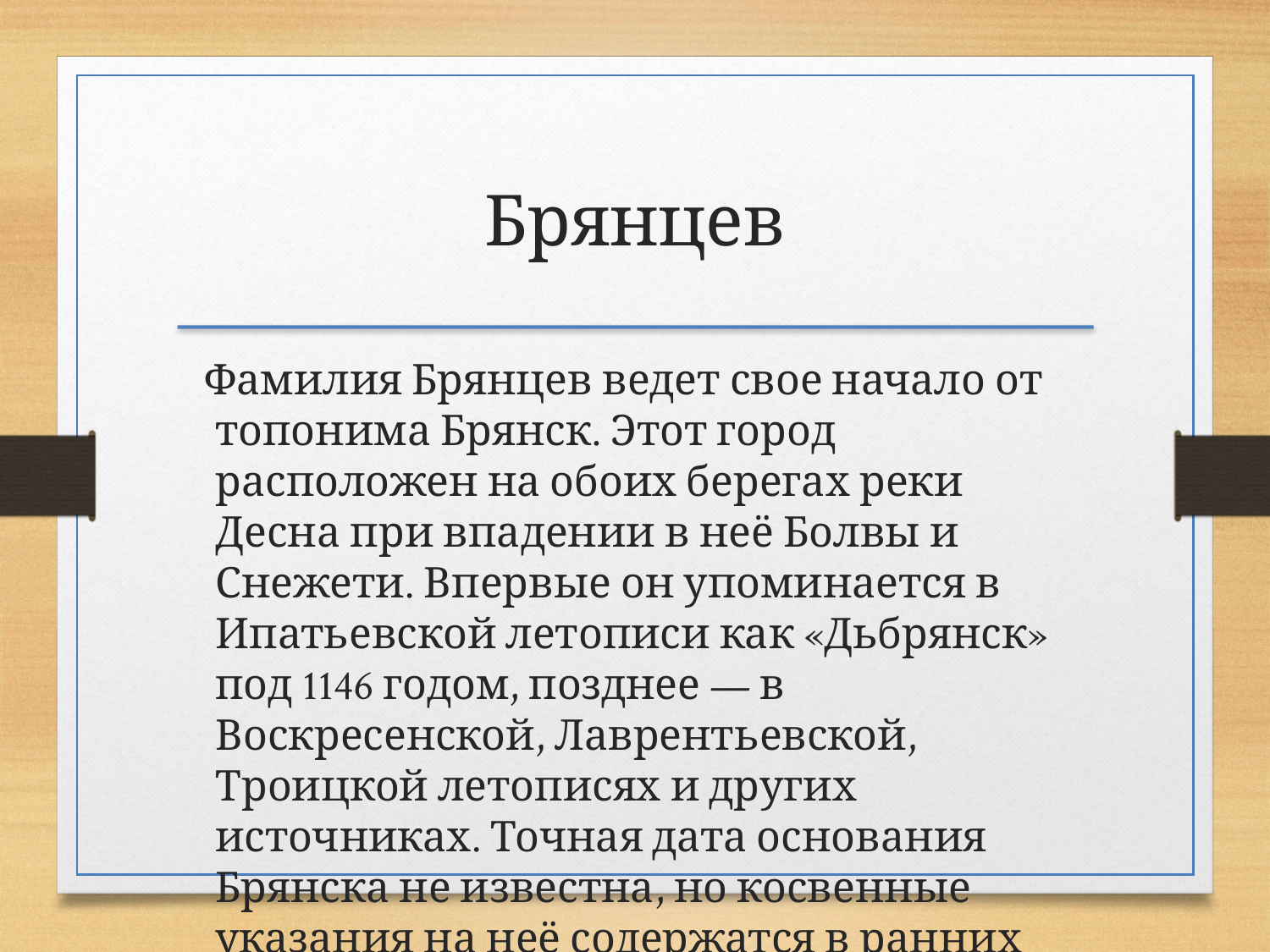

Брянцев
   Фамилия Брянцев ведет свое начало от топонима Брянск. Этот город расположен на обоих берегах реки Десна при впадении в неё Болвы и Снежети. Впервые он упоминается в Ипатьевской летописи как «Дьбрянск» под 1146 годом, позднее — в Воскресенской, Лаврентьевской, Троицкой летописях и других источниках. Точная дата основания Брянска не известна, но косвенные указания на неё содержатся в ранних русских летописях и относятся к концу X века.